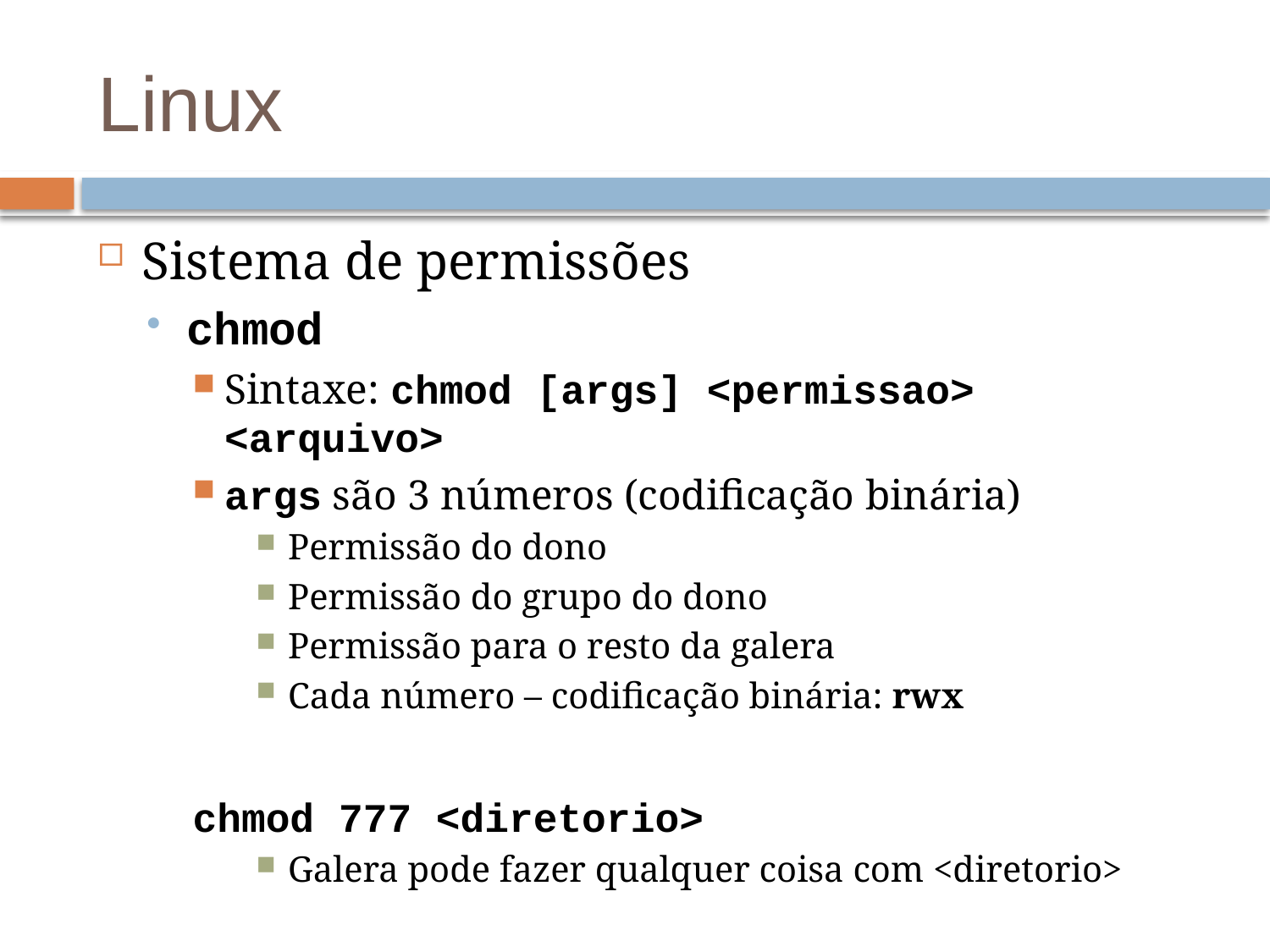

# Linux
Sistema de permissões
chmod
Sintaxe: chmod [args] <permissao> <arquivo>
args são 3 números (codificação binária)
Permissão do dono
Permissão do grupo do dono
Permissão para o resto da galera
Cada número – codificação binária: rwx

chmod 777 <diretorio>
Galera pode fazer qualquer coisa com <diretorio>